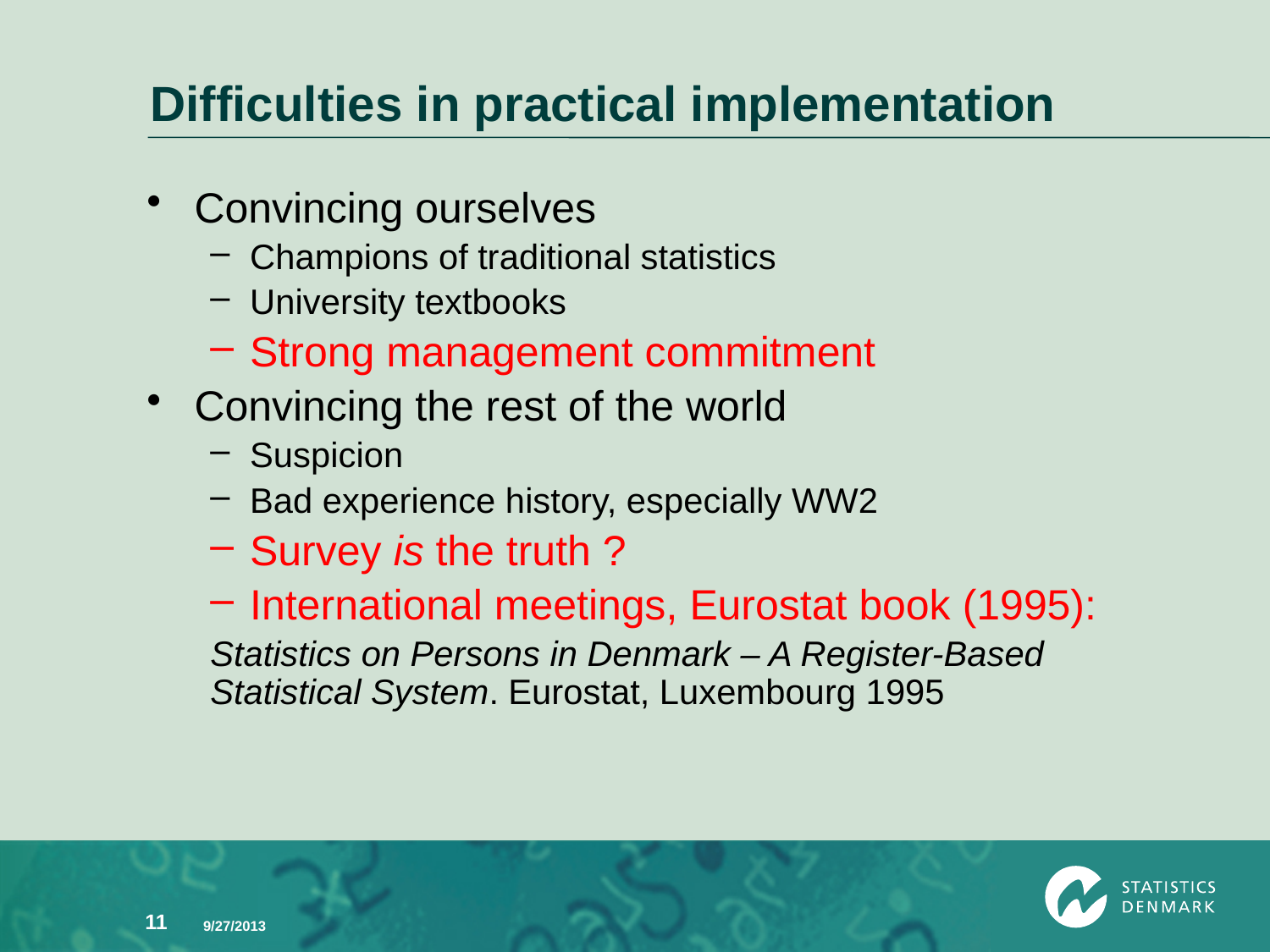

# Difficulties in practical implementation
Convincing ourselves
Champions of traditional statistics
University textbooks
Strong management commitment
Convincing the rest of the world
Suspicion
Bad experience history, especially WW2
Survey is the truth ?
International meetings, Eurostat book (1995):
Statistics on Persons in Denmark – A Register-Based Statistical System. Eurostat, Luxembourg 1995
11
9/27/2013